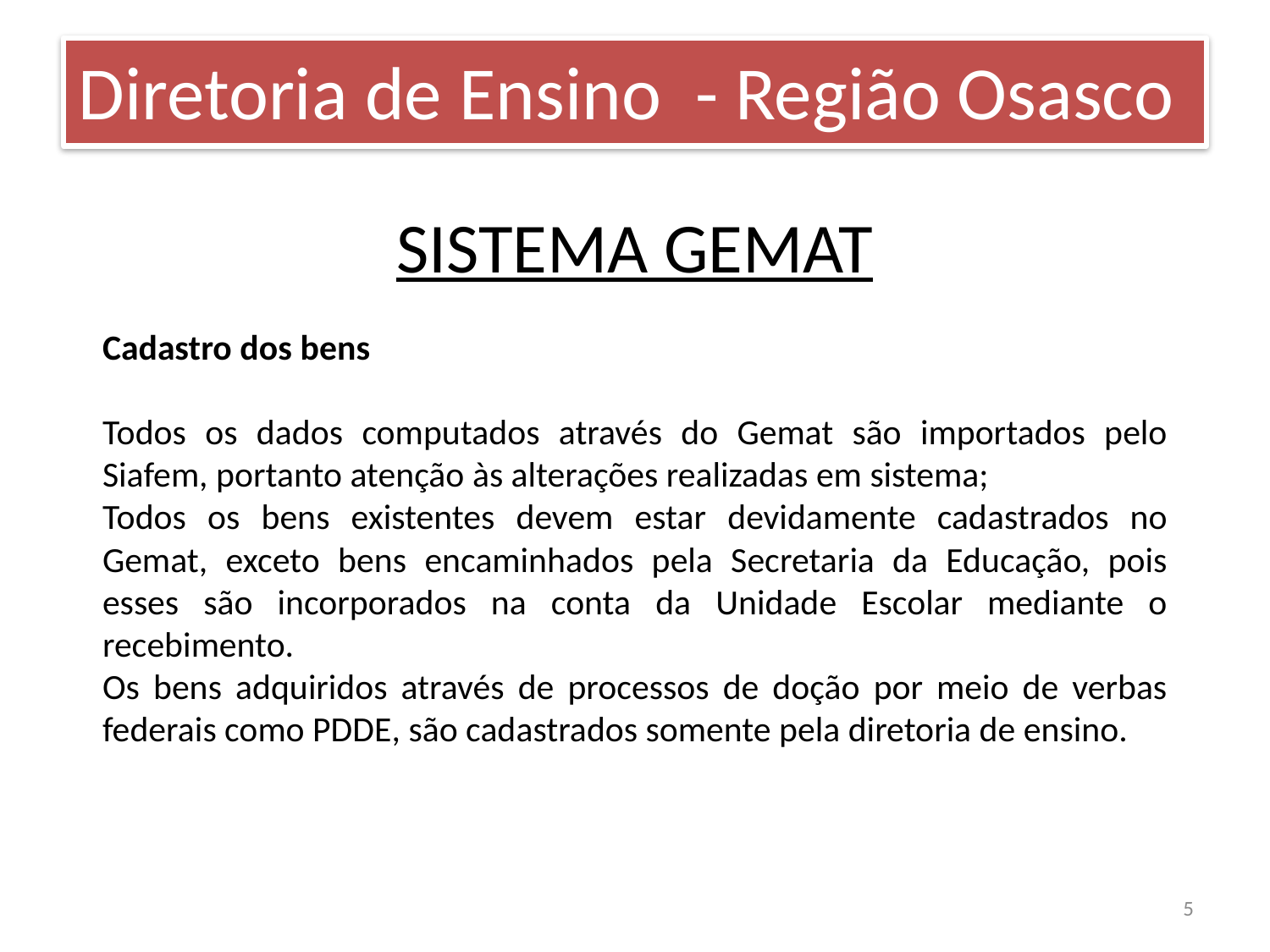

Diretoria de Ensino  - Região Osasco
SISTEMA GEMAT

Cadastro dos bens

Todos os dados computados através do Gemat são importados pelo Siafem, portanto atenção às alterações realizadas em sistema;
Todos os bens existentes devem estar devidamente cadastrados no Gemat, exceto bens encaminhados pela Secretaria da Educação, pois esses são incorporados na conta da Unidade Escolar mediante o recebimento.
Os bens adquiridos através de processos de doção por meio de verbas federais como PDDE, são cadastrados somente pela diretoria de ensino.

5